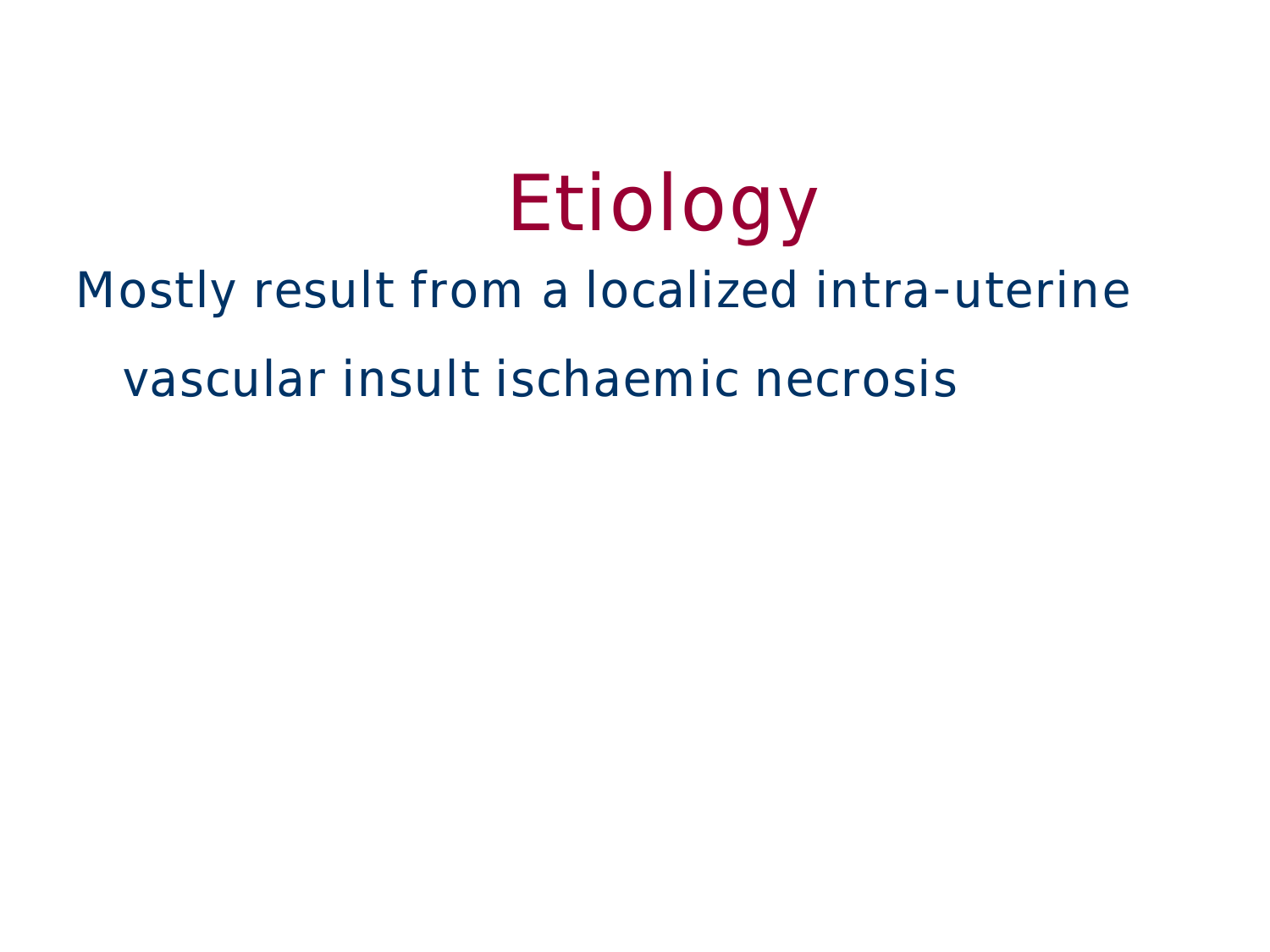

# Etiology
Mostly result from a localized intra-uterine vascular insult ischaemic necrosis